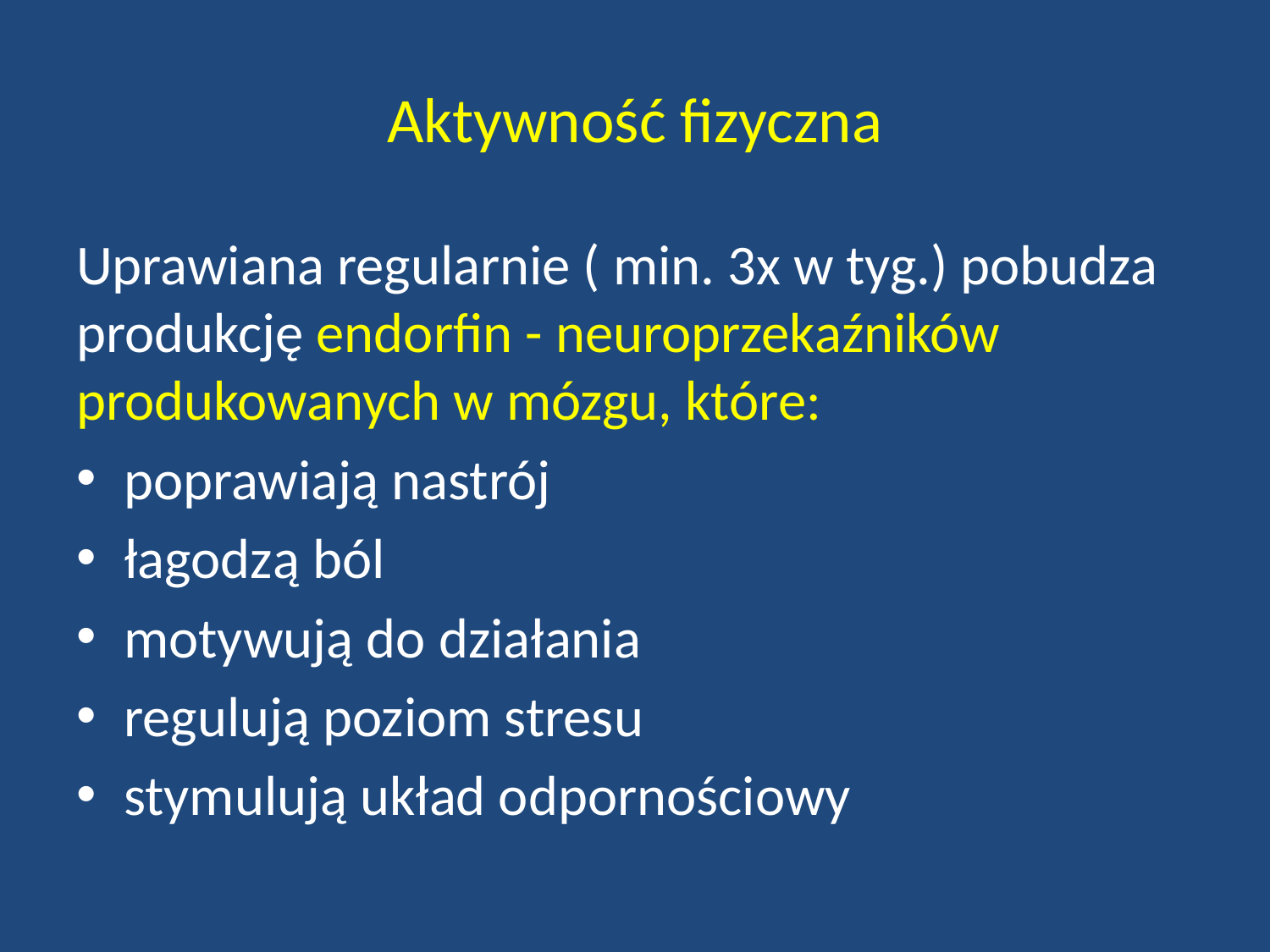

# Aktywność fizyczna
Uprawiana regularnie ( min. 3x w tyg.) pobudza produkcję endorfin - neuroprzekaźników produkowanych w mózgu, które:
poprawiają nastrój
łagodzą ból
motywują do działania
regulują poziom stresu
stymulują układ odpornościowy